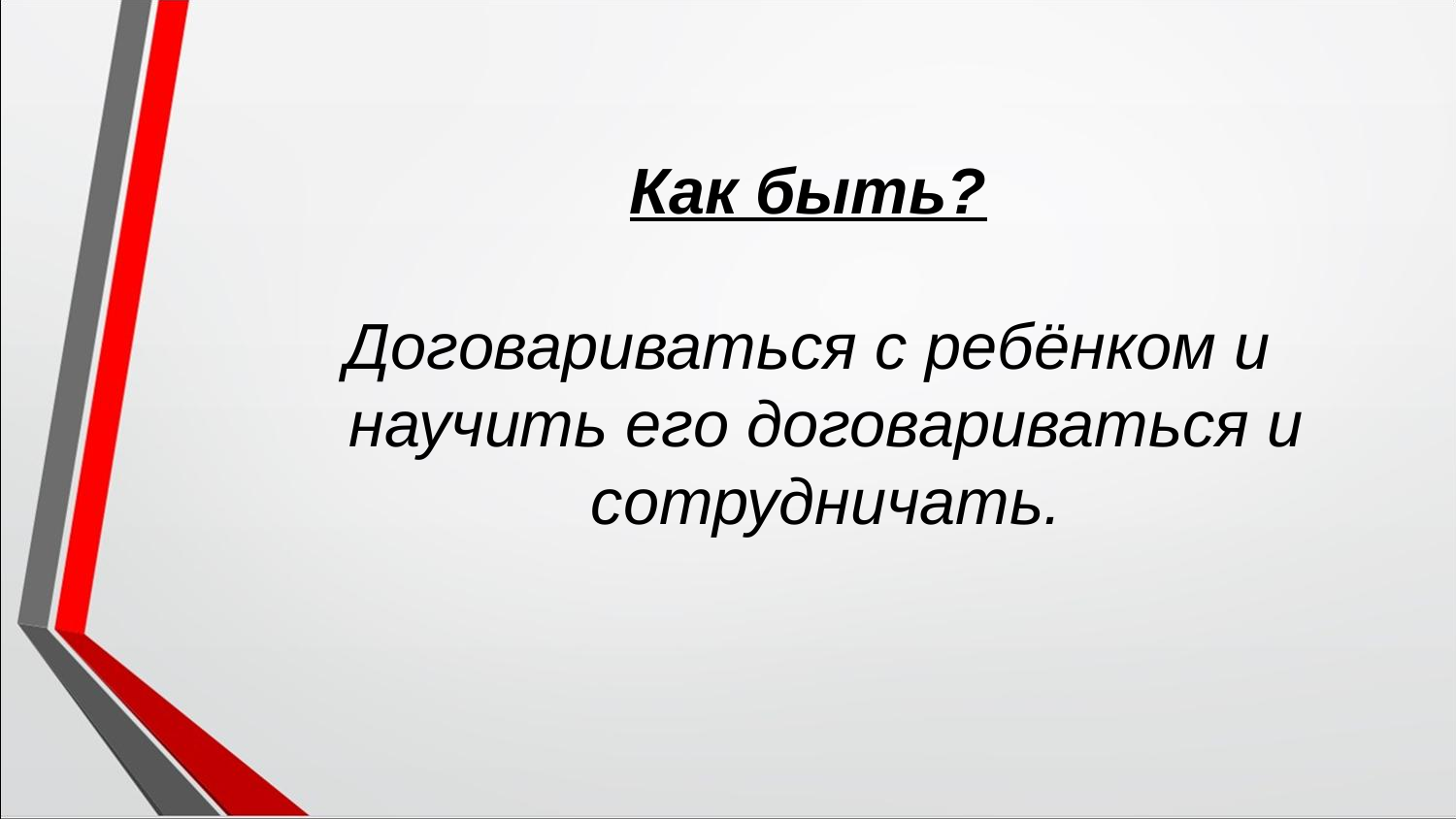

Как быть?

Договариваться с ребёнком и научить его договариваться и сотрудничать.